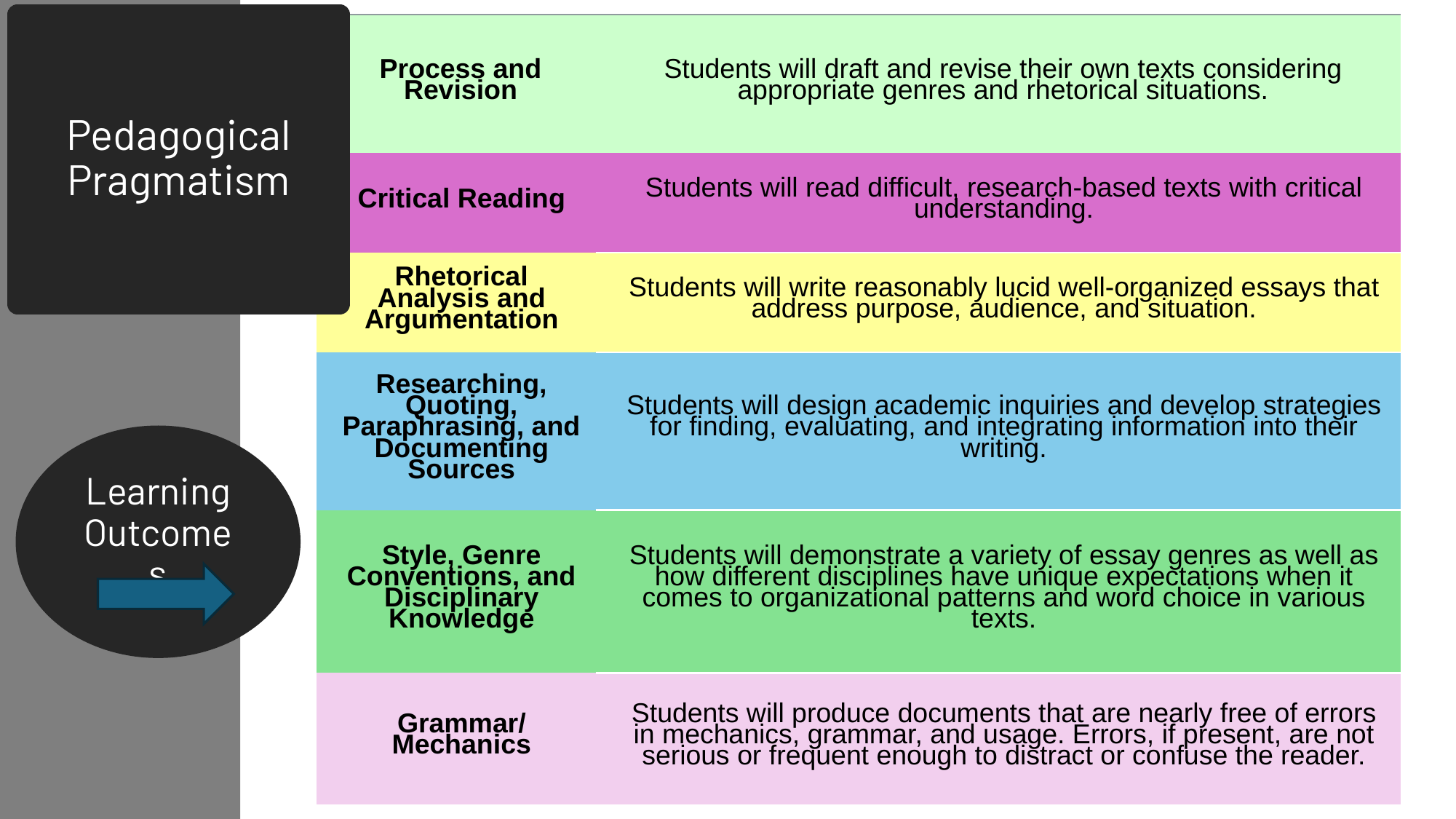

# Pedagogical Pragmatism
| Process and Revision | Students will draft and revise their own texts considering appropriate genres and rhetorical situations. |
| --- | --- |
| Critical Reading | Students will read difficult, research-based texts with critical understanding. |
| Rhetorical Analysis and Argumentation | Students will write reasonably lucid well-organized essays that address purpose, audience, and situation. |
| Researching, Quoting, Paraphrasing, and Documenting Sources | Students will design academic inquiries and develop strategies for finding, evaluating, and integrating information into their writing. |
| Style, Genre Conventions, and Disciplinary Knowledge | Students will demonstrate a variety of essay genres as well as how different disciplines have unique expectations when it comes to organizational patterns and word choice in various texts. |
| Grammar/ Mechanics | Students will produce documents that are nearly free of errors in mechanics, grammar, and usage. Errors, if present, are not serious or frequent enough to distract or confuse the reader. |
Learning Outcomes